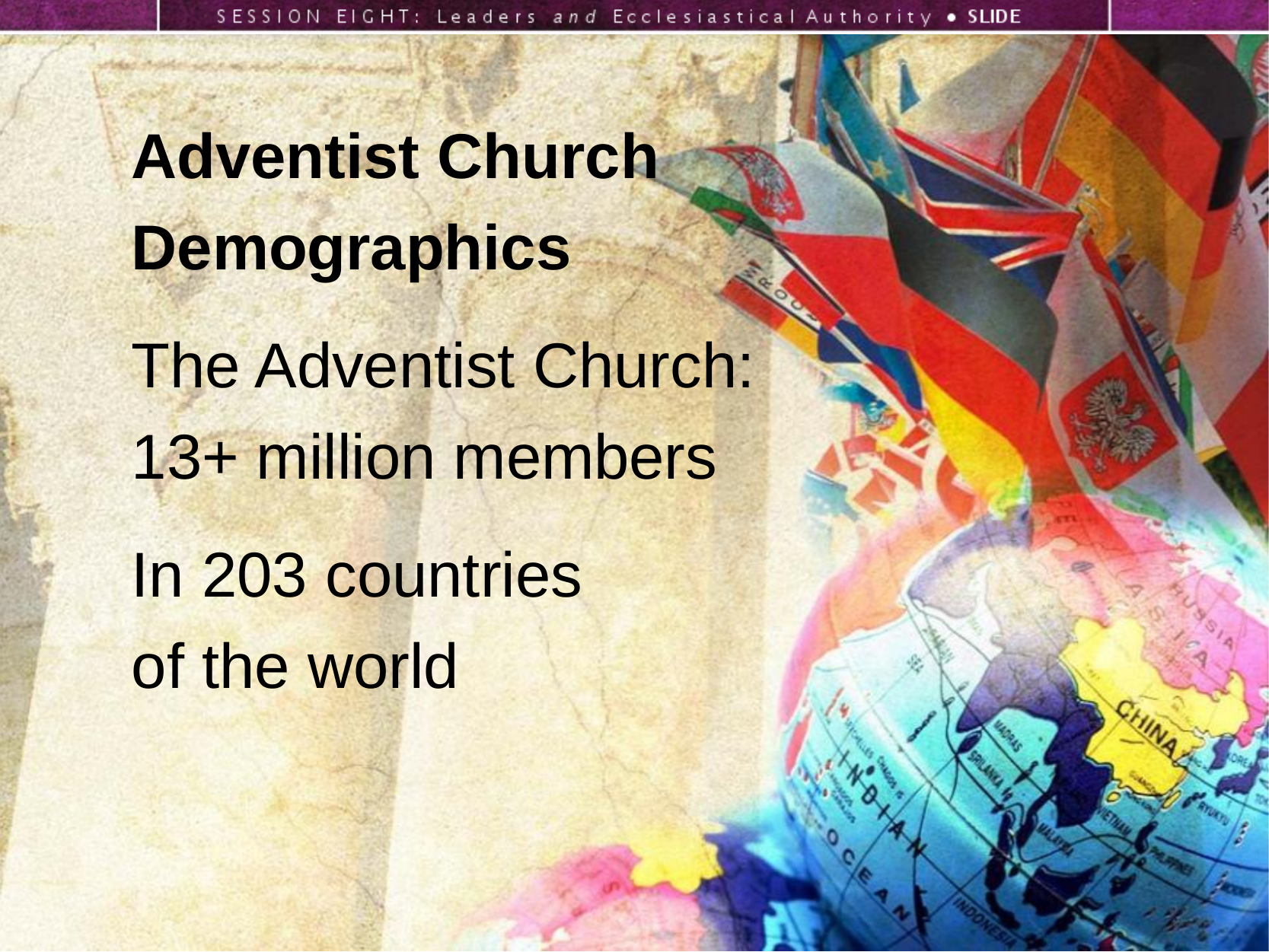

Adventist Church
Demographics

The Adventist Church:
13+ million members

In 203 countries
of the world